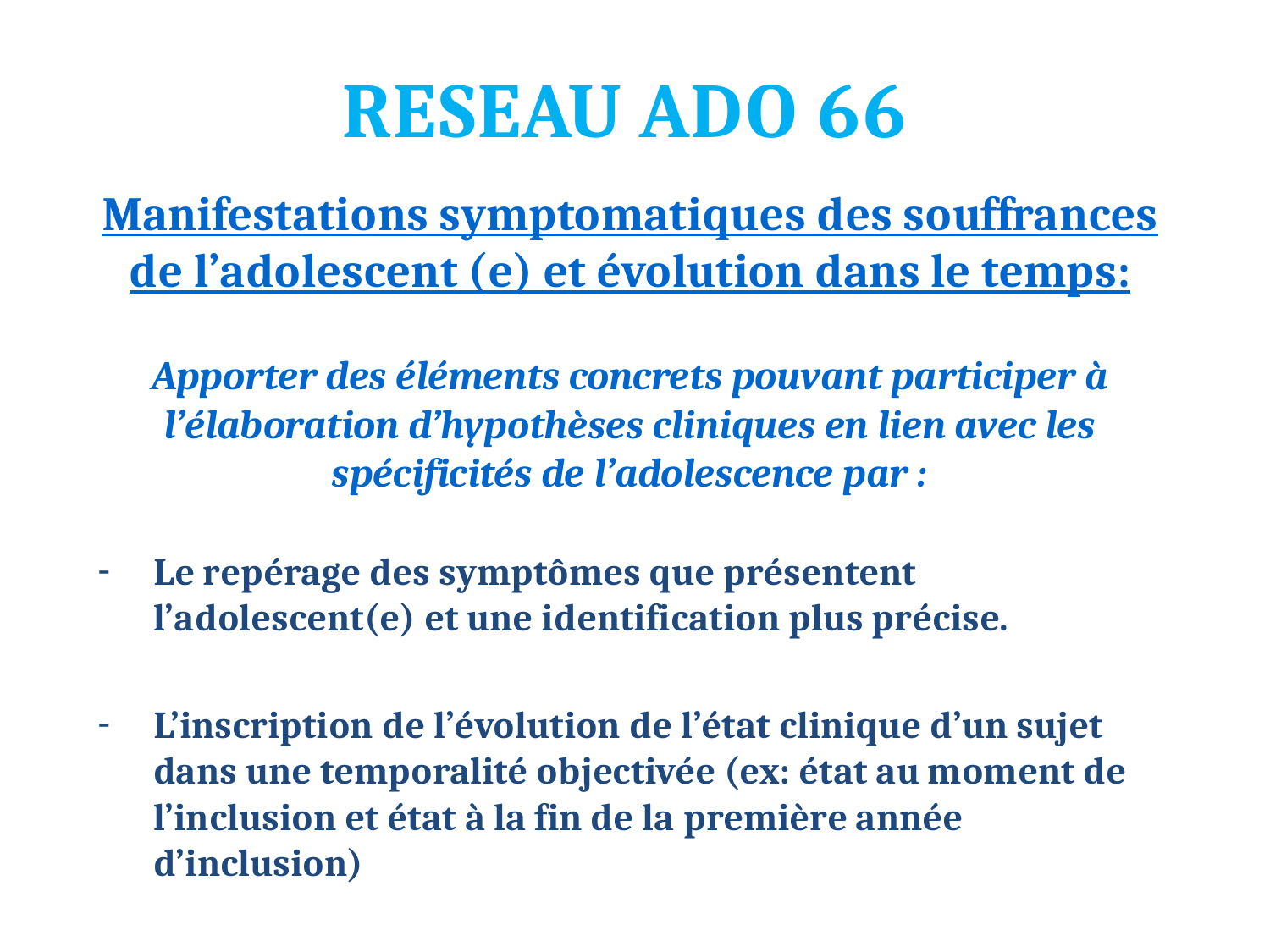

# RESEAU ADO 66
Manifestations symptomatiques des souffrances de l’adolescent (e) et évolution dans le temps:

Apporter des éléments concrets pouvant participer à l’élaboration d’hypothèses cliniques en lien avec les spécificités de l’adolescence par :

Le repérage des symptômes que présentent l’adolescent(e) et une identification plus précise.

L’inscription de l’évolution de l’état clinique d’un sujet dans une temporalité objectivée (ex: état au moment de l’inclusion et état à la fin de la première année d’inclusion)